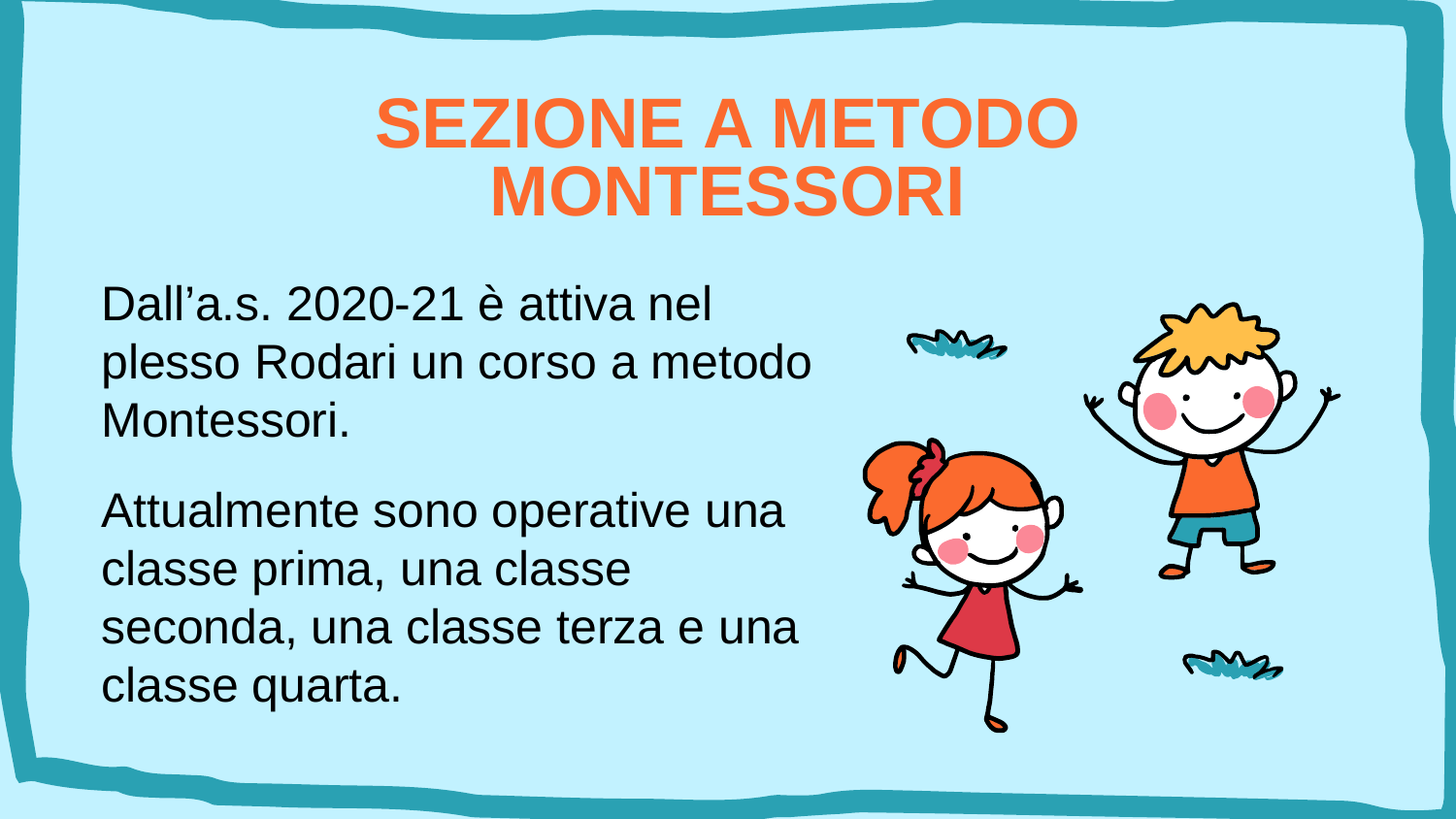

# SEZIONE A METODO MONTESSORI
Dall’a.s. 2020-21 è attiva nel plesso Rodari un corso a metodo Montessori.
Attualmente sono operative una classe prima, una classe seconda, una classe terza e una classe quarta.